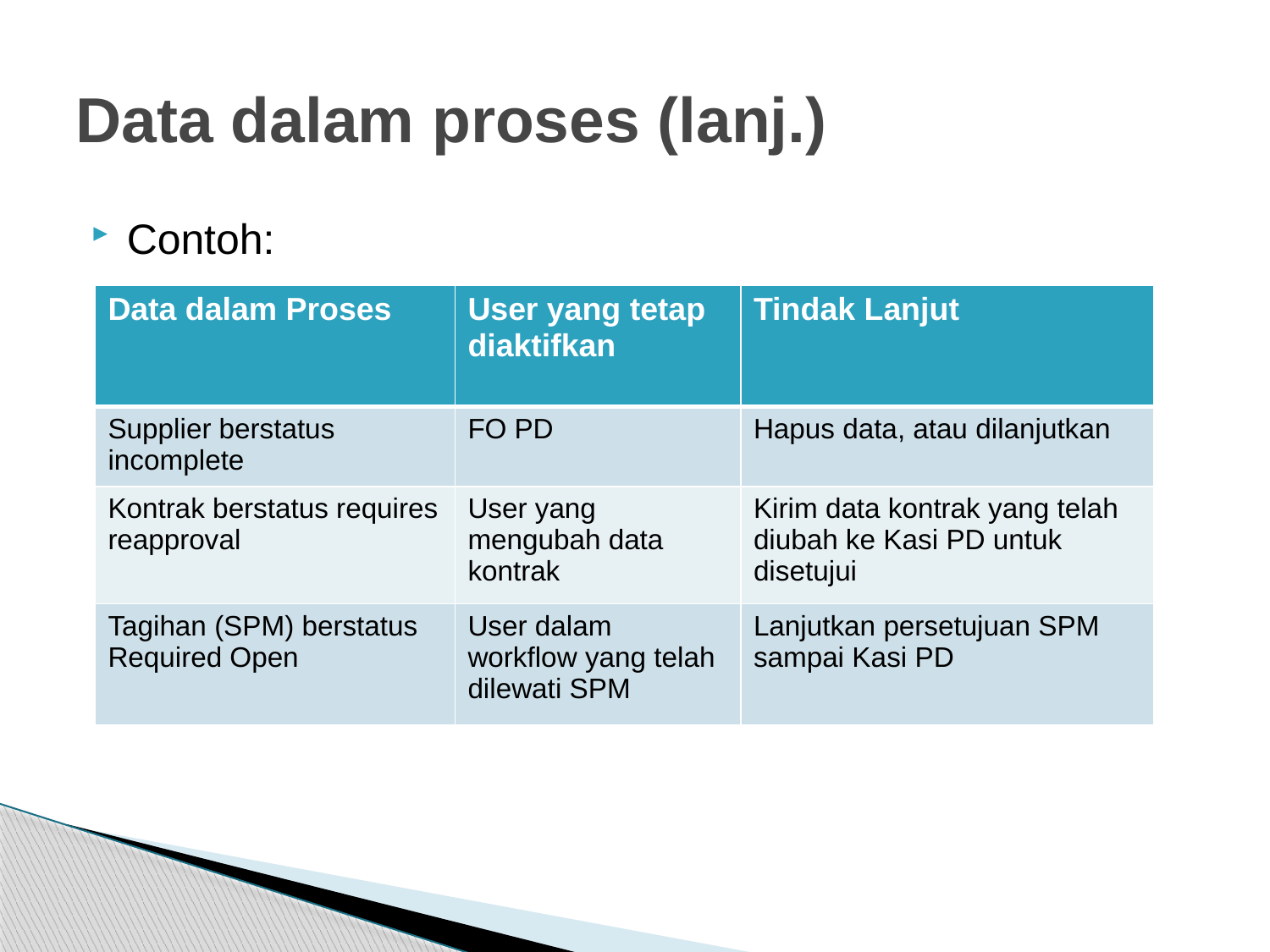

# Data dalam proses (lanj.)
Contoh:

| Data dalam Proses | User yang tetap diaktifkan | Tindak Lanjut |
| --- | --- | --- |
| Supplier berstatus incomplete | FO PD | Hapus data, atau dilanjutkan |
| Kontrak berstatus requires reapproval | User yang mengubah data kontrak | Kirim data kontrak yang telah diubah ke Kasi PD untuk disetujui |
| Tagihan (SPM) berstatus Required Open | User dalam workflow yang telah dilewati SPM | Lanjutkan persetujuan SPM sampai Kasi PD |